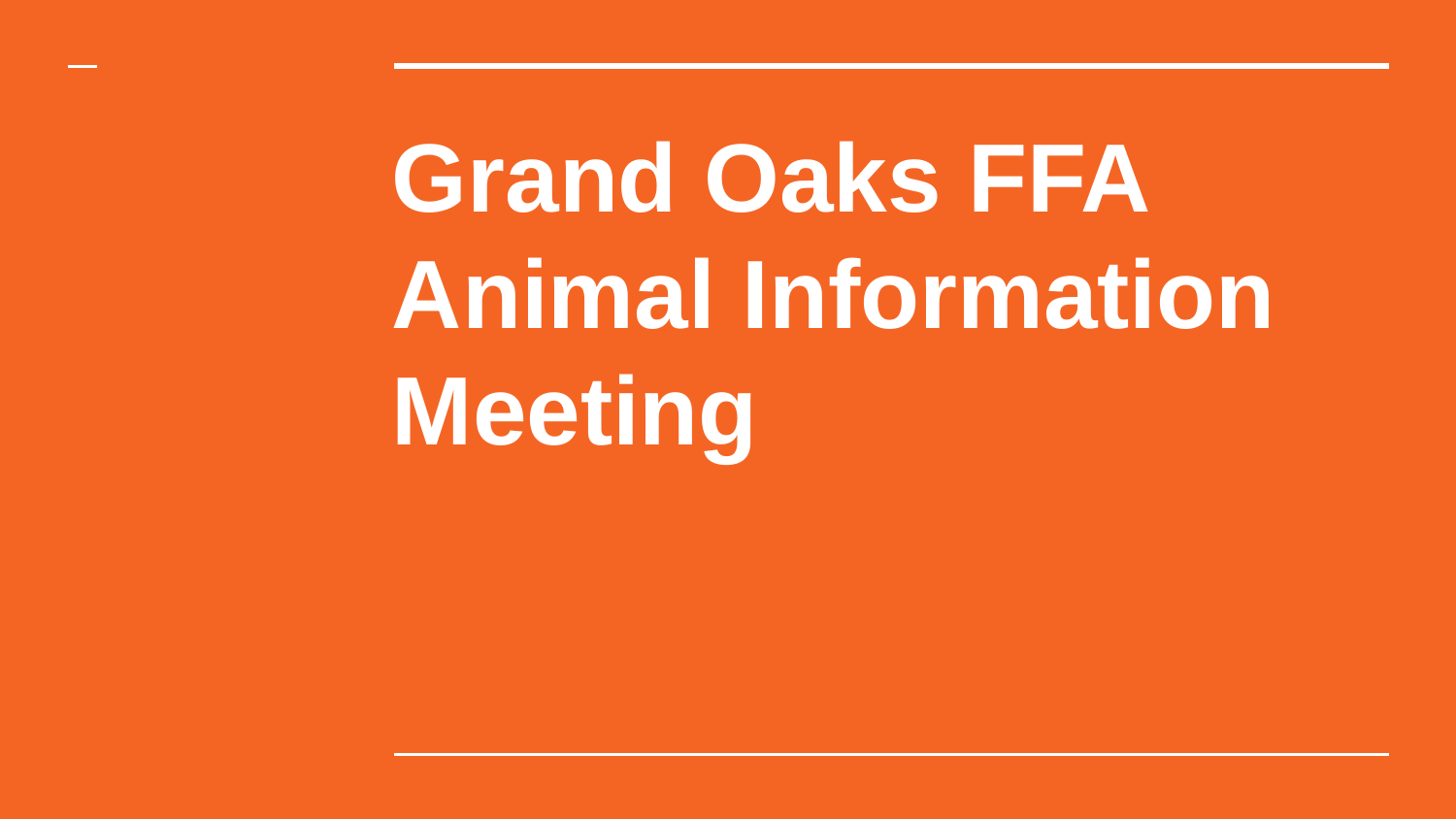

# Grand Oaks FFA
Animal Information Meeting